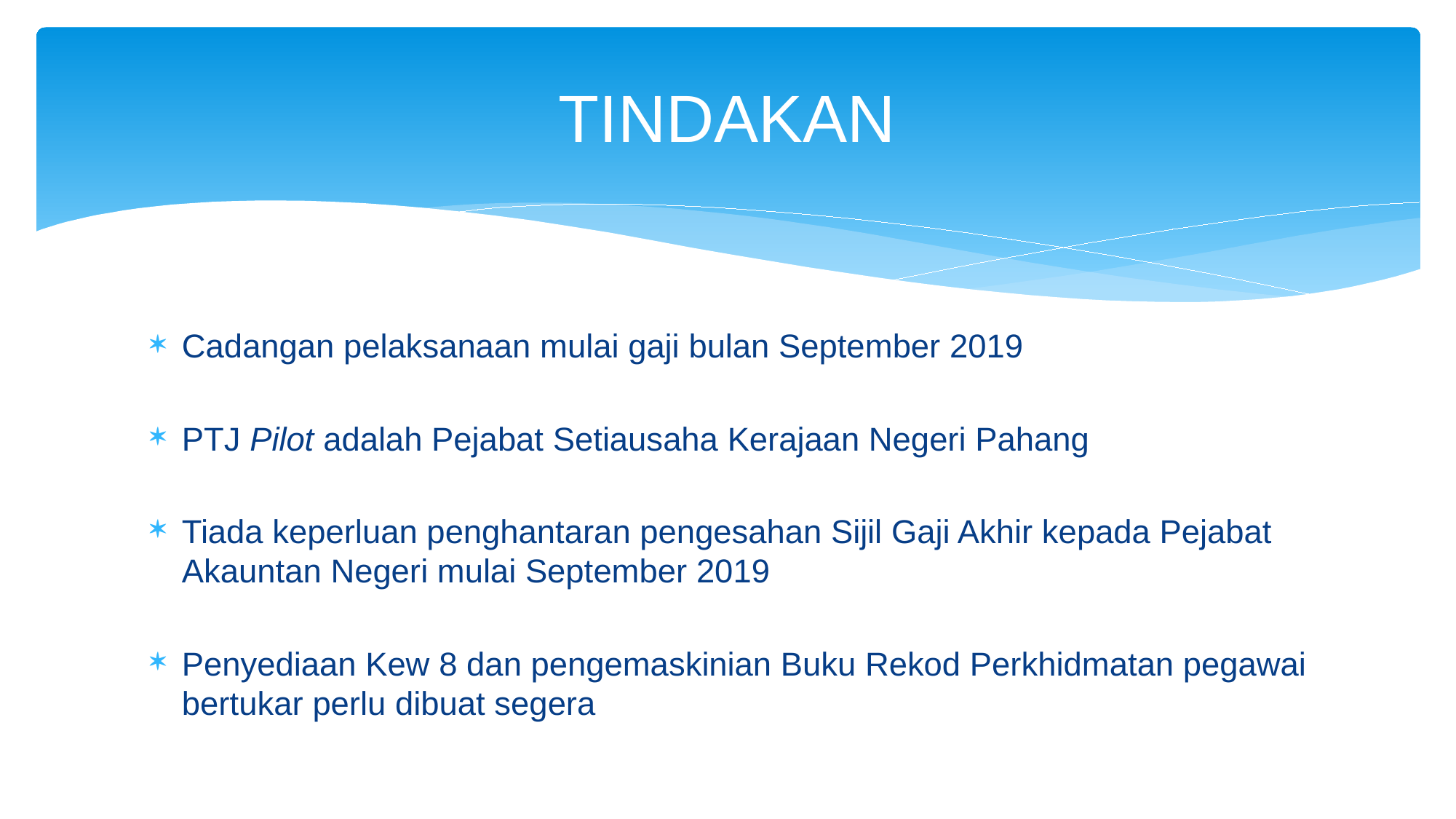

# TINDAKAN
Cadangan pelaksanaan mulai gaji bulan September 2019

PTJ Pilot adalah Pejabat Setiausaha Kerajaan Negeri Pahang

Tiada keperluan penghantaran pengesahan Sijil Gaji Akhir kepada Pejabat Akauntan Negeri mulai September 2019

Penyediaan Kew 8 dan pengemaskinian Buku Rekod Perkhidmatan pegawai bertukar perlu dibuat segera